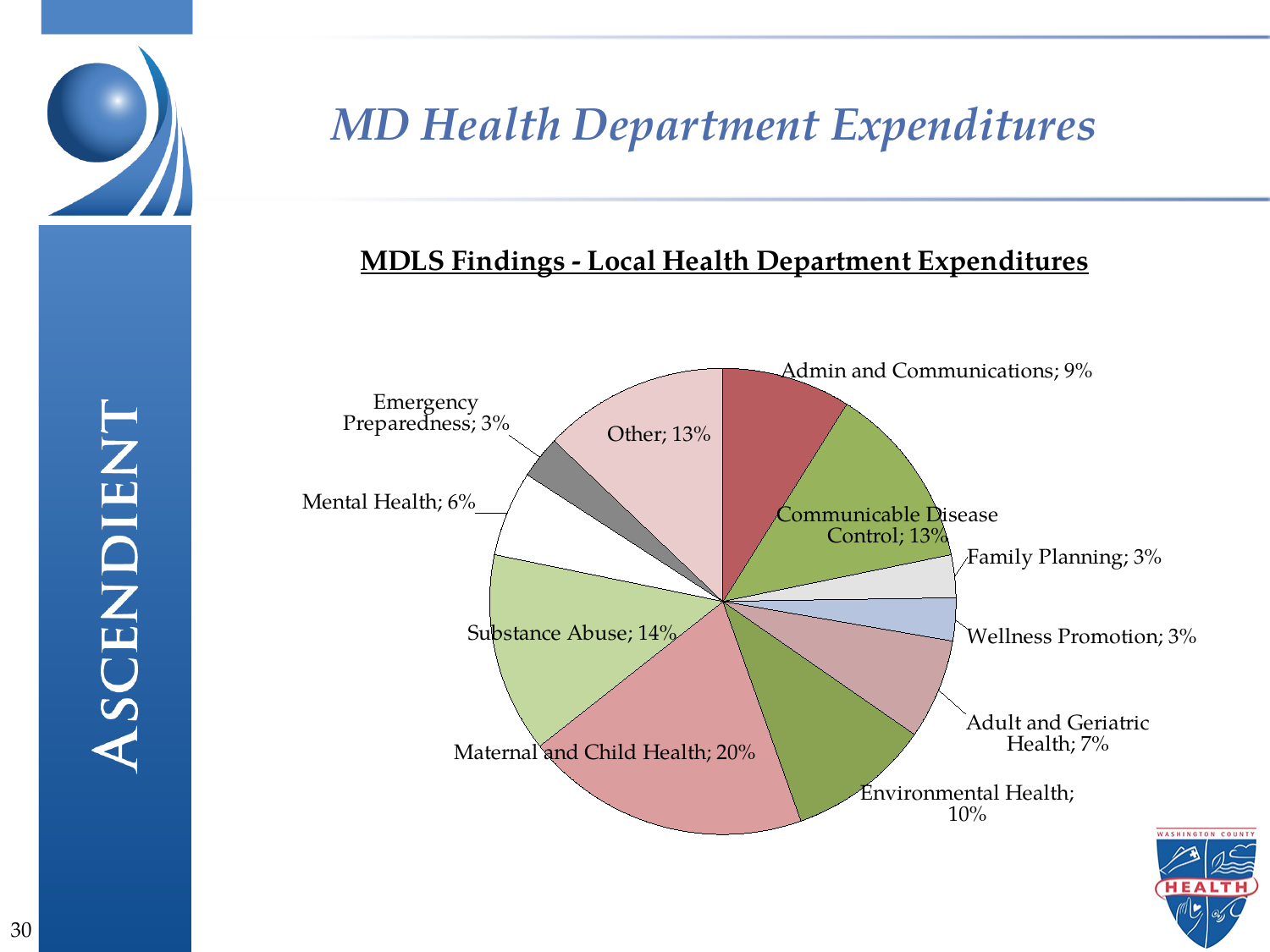

MD Health Department Expenditures

### Chart: MDLS Findings - Local Health Department Expenditures

| Category | Series 1 |
|---|---|
| Admin and Communications | 0.09 |
| Communicable Disease Control | 0.13 |
| Family Planning | 0.03 |
| Wellness Promotion | 0.03 |
| Adult and Geriatric Health | 0.07 |
| Environmental Health | 0.1 |
| Maternal and Child Health | 0.2 |
| Substance Abuse | 0.14 |
| Mental Health | 0.06 |
| Emergency Preparedness | 0.03 |
| Other | 0.13 |